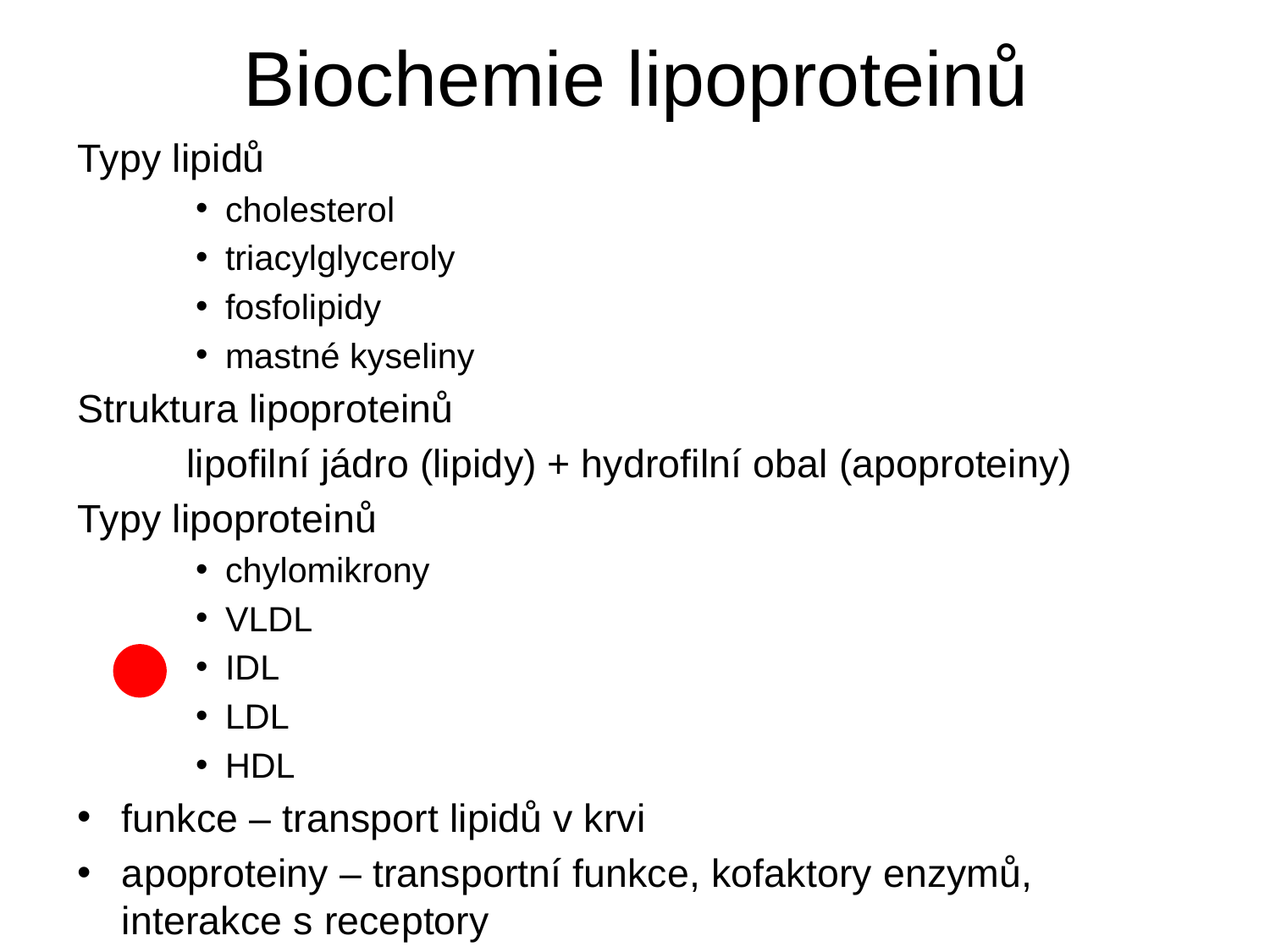

# Biochemie lipoproteinů
Typy lipidů
cholesterol
triacylglyceroly
fosfolipidy
mastné kyseliny
Struktura lipoproteinů
	lipofilní jádro (lipidy) + hydrofilní obal (apoproteiny)
Typy lipoproteinů
chylomikrony
VLDL
IDL
LDL
HDL
funkce – transport lipidů v krvi
apoproteiny – transportní funkce, kofaktory enzymů, interakce s receptory